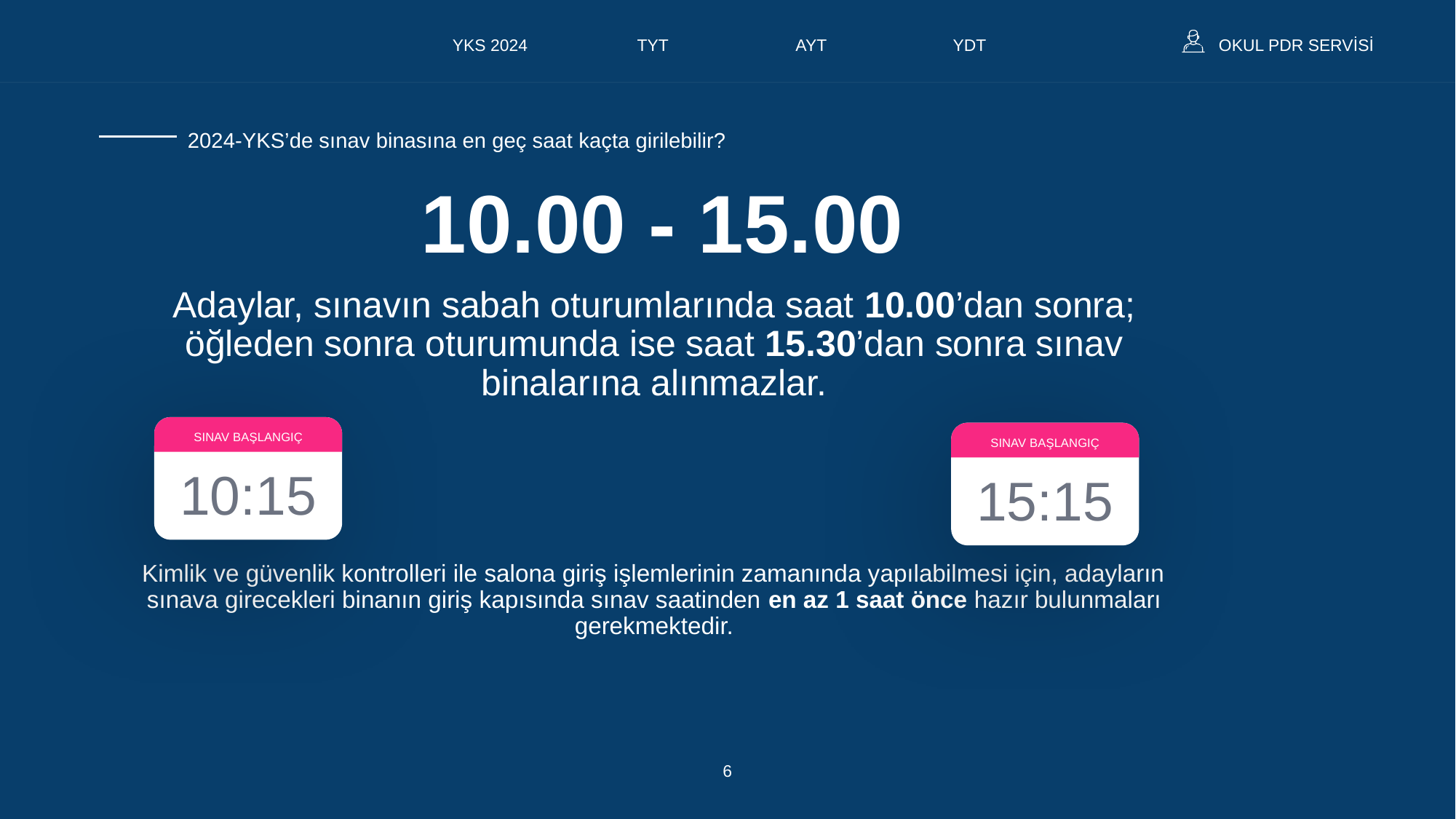

2024-YKS’de sınav binasına en geç saat kaçta girilebilir?
10.00 - 15.00
Adaylar, sınavın sabah oturumlarında saat 10.00’dan sonra; öğleden sonra oturumunda ise saat 15.30’dan sonra sınav binalarına alınmazlar.

Kimlik ve güvenlik kontrolleri ile salona giriş işlemlerinin zamanında yapılabilmesi için, adayların sınava girecekleri binanın giriş kapısında sınav saatinden en az 1 saat önce hazır bulunmaları gerekmektedir.

SINAV BAŞLANGIÇ
10:15

SINAV BAŞLANGIÇ
15:15